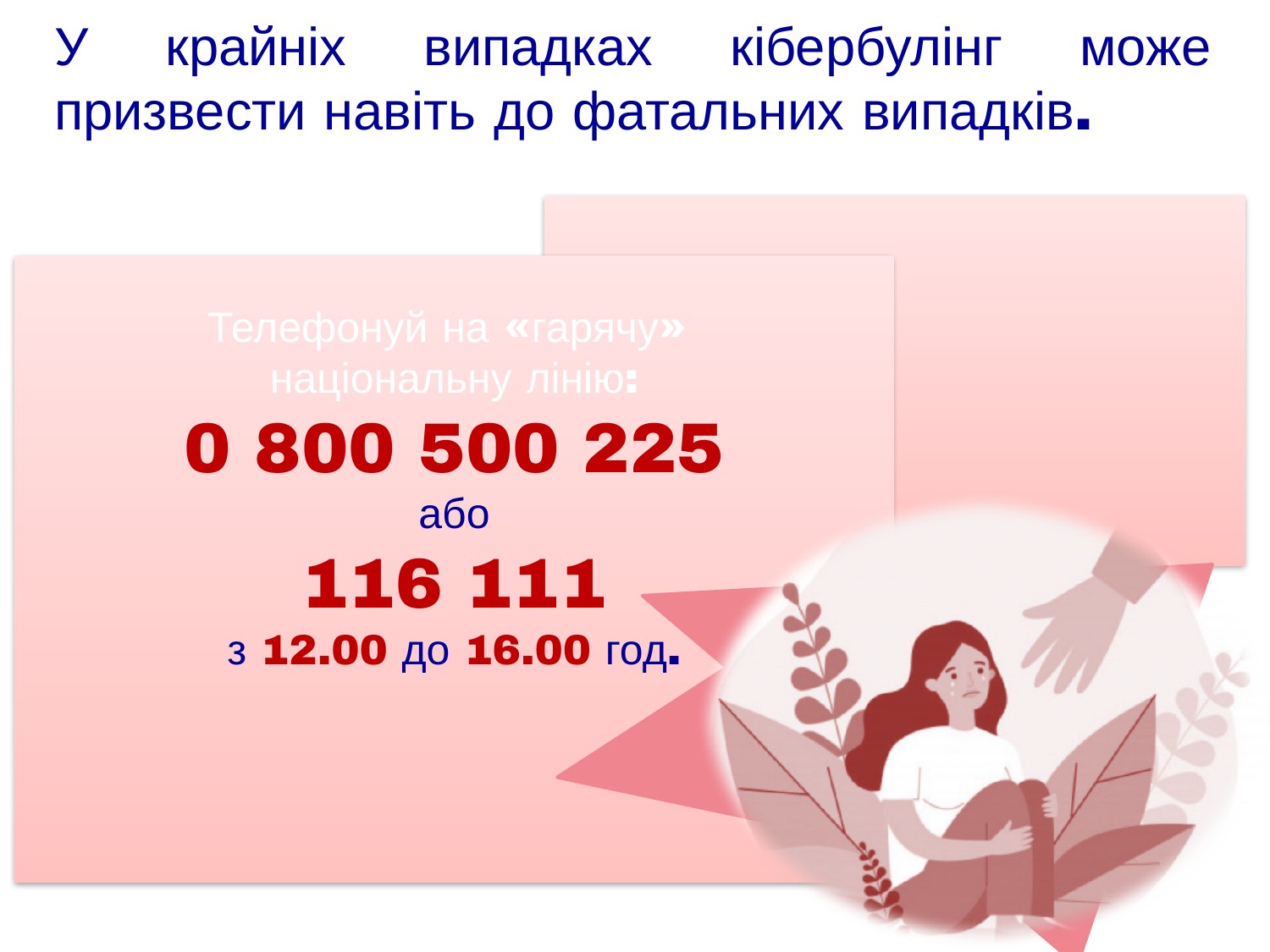

У крайніх випадках кібербулінг може призвести навіть до фатальних випадків.

Телефонуй на «гарячу»
національну лінію:
0 800 500 225
або
116 111
з 12.00 до 16.00 год.